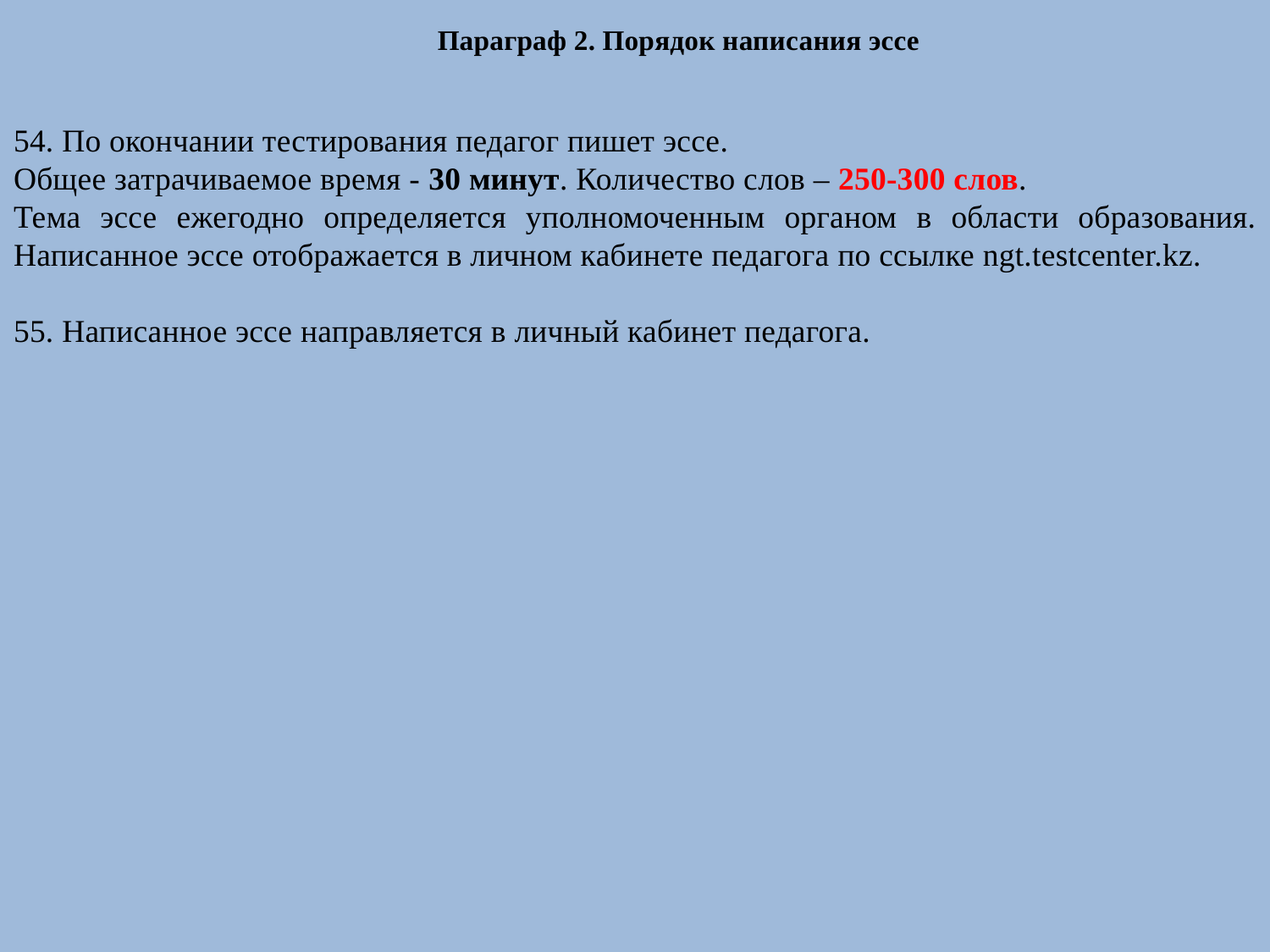

Параграф 2. Порядок написания эссе

54. По окончании тестирования педагог пишет эссе.
Общее затрачиваемое время - 30 минут. Количество слов – 250-300 слов.
Тема эссе ежегодно определяется уполномоченным органом в области образования. Написанное эссе отображается в личном кабинете педагога по ссылке ngt.testcenter.kz.

55. Написанное эссе направляется в личный кабинет педагога.